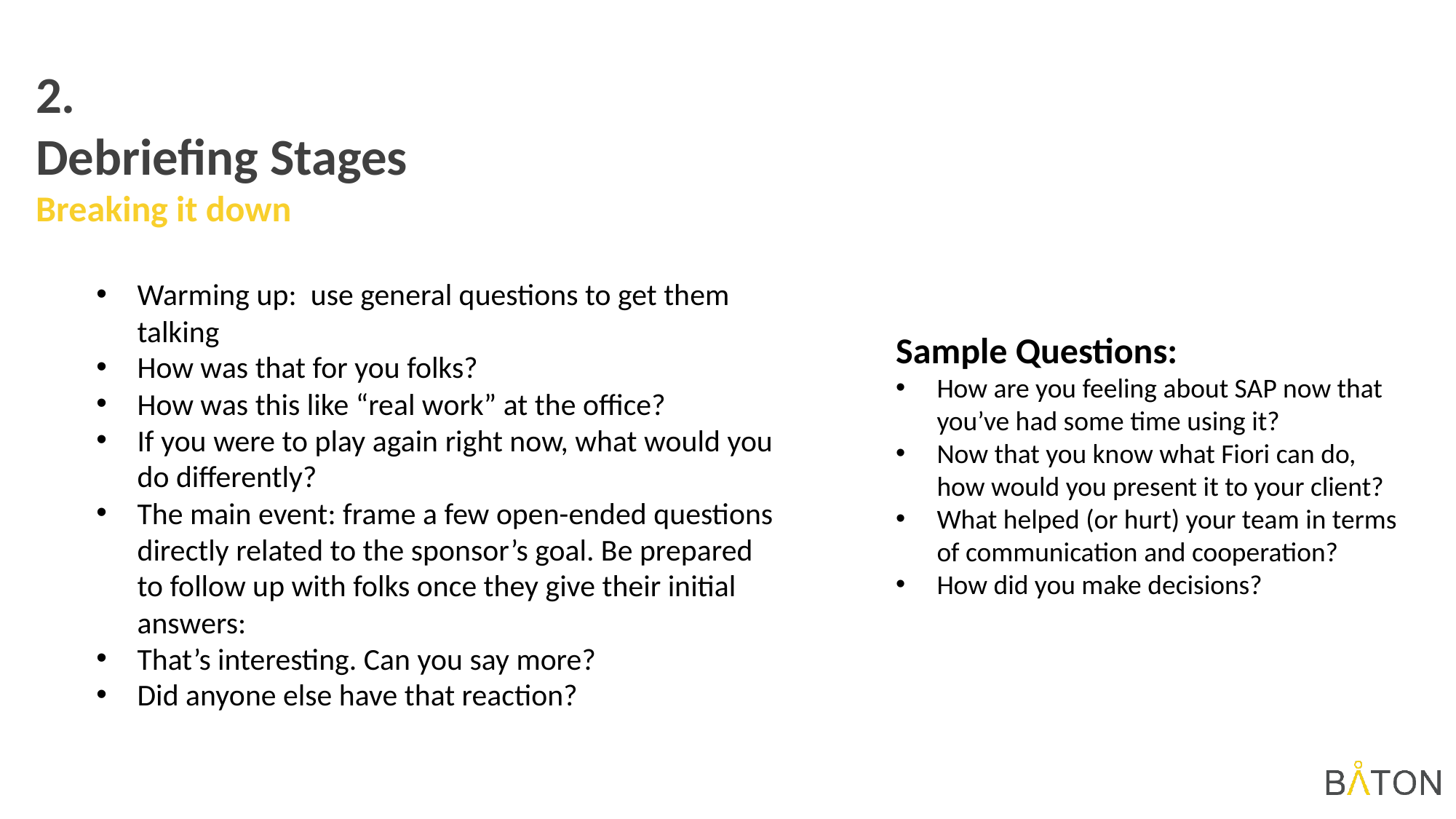

2.
Debriefing Stages
Breaking it down

Warming up:  use general questions to get them talking
How was that for you folks?
How was this like “real work” at the office?
If you were to play again right now, what would you do differently?
The main event: frame a few open-ended questions directly related to the sponsor’s goal. Be prepared to follow up with folks once they give their initial answers:
That’s interesting. Can you say more?
Did anyone else have that reaction?
Sample Questions:
How are you feeling about SAP now that you’ve had some time using it?
Now that you know what Fiori can do, how would you present it to your client?
What helped (or hurt) your team in terms of communication and cooperation?
How did you make decisions?